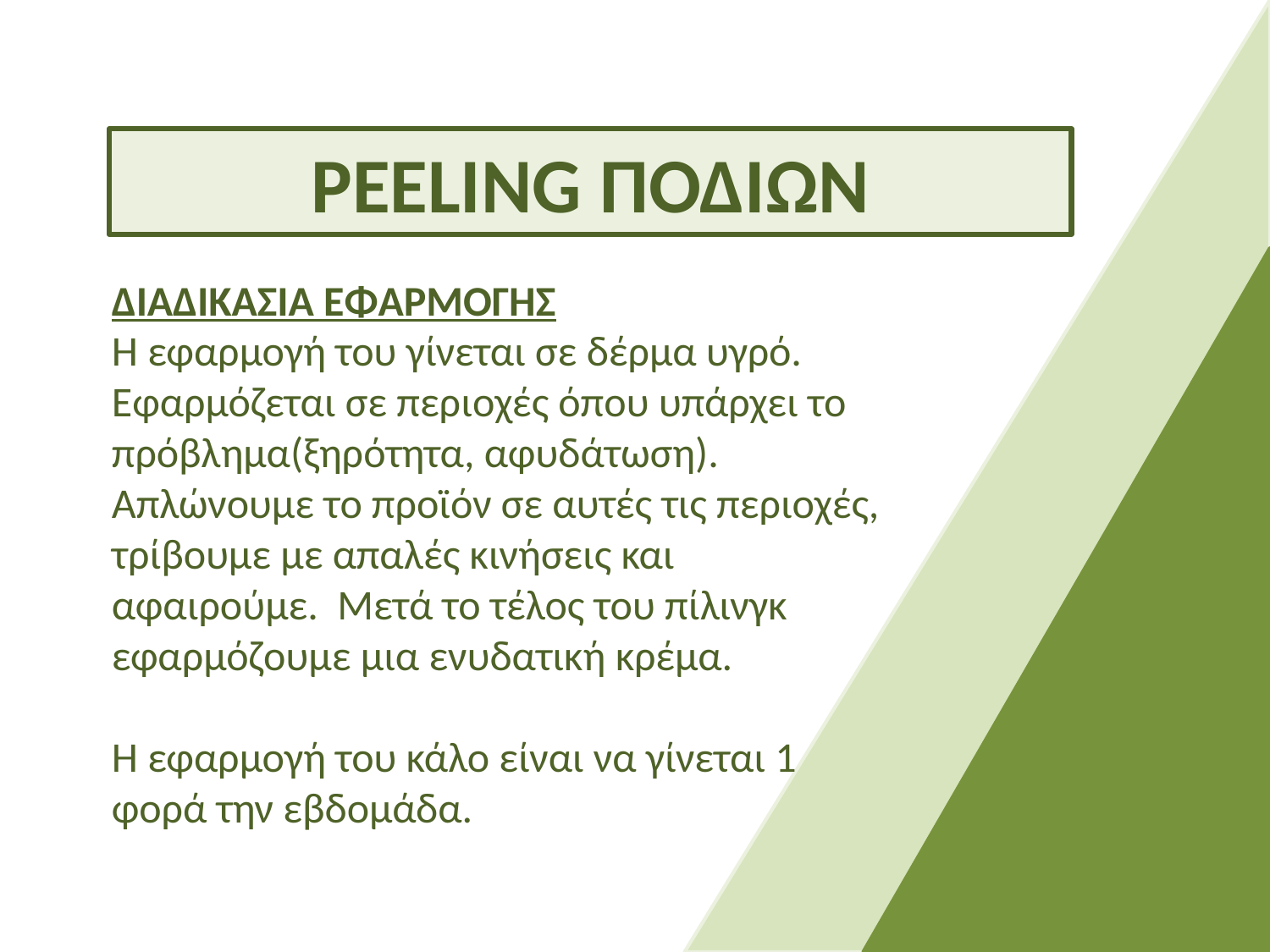

PEELING ΠΟΔΙΩΝ

ΔΙΑΔΙΚΑΣΙΑ ΕΦΑΡΜΟΓΗΣ
Η εφαρμογή του γίνεται σε δέρμα υγρό. Εφαρμόζεται σε περιοχές όπου υπάρχει το πρόβλημα(ξηρότητα, αφυδάτωση). Απλώνουμε το προϊόν σε αυτές τις περιοχές, τρίβουμε με απαλές κινήσεις και αφαιρούμε.  Μετά το τέλος του πίλινγκ εφαρμόζουμε μια ενυδατική κρέμα.

Η εφαρμογή του κάλο είναι να γίνεται 1 φορά την εβδομάδα.